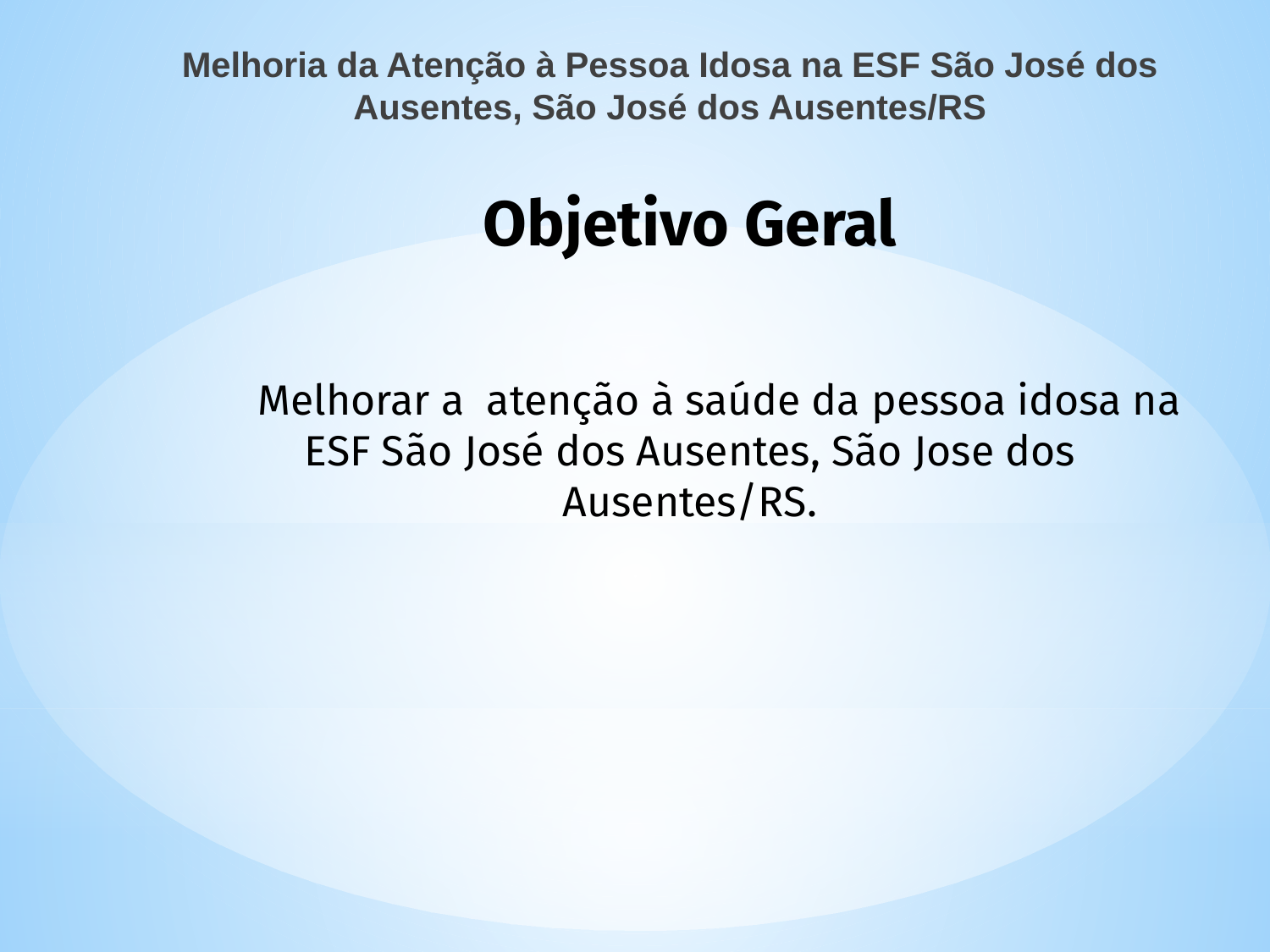

Melhoria da Atenção à Pessoa Idosa na ESF São José dos Ausentes, São José dos Ausentes/RS
Objetivo Geral

       Melhorar a  atenção à saúde da pessoa idosa na ESF São José dos Ausentes, São Jose dos Ausentes/RS.